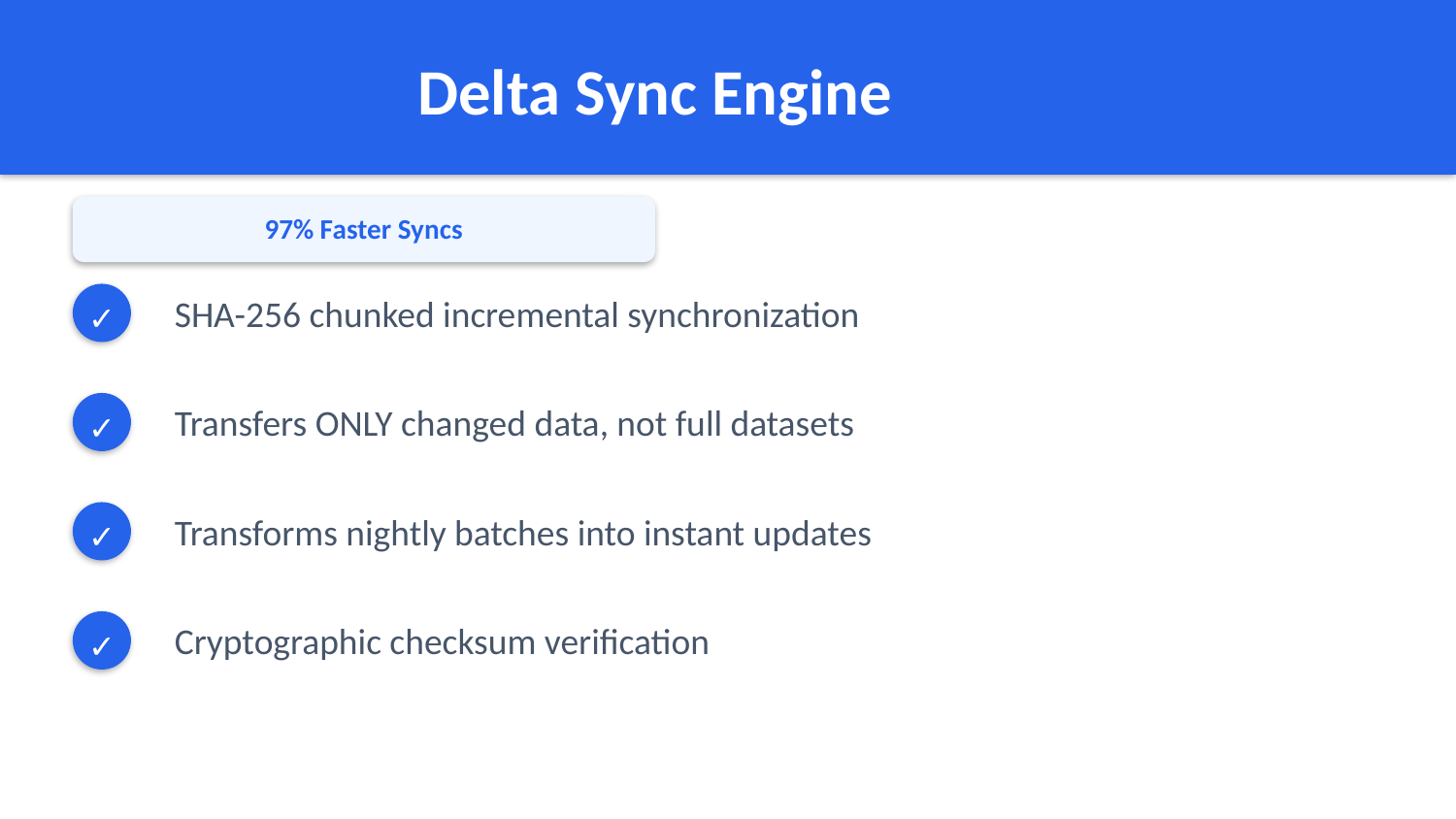

Delta Sync Engine

97% Faster Syncs

SHA-256 chunked incremental synchronization
✓

Transfers ONLY changed data, not full datasets
✓

Transforms nightly batches into instant updates
✓

Cryptographic checksum verification
✓